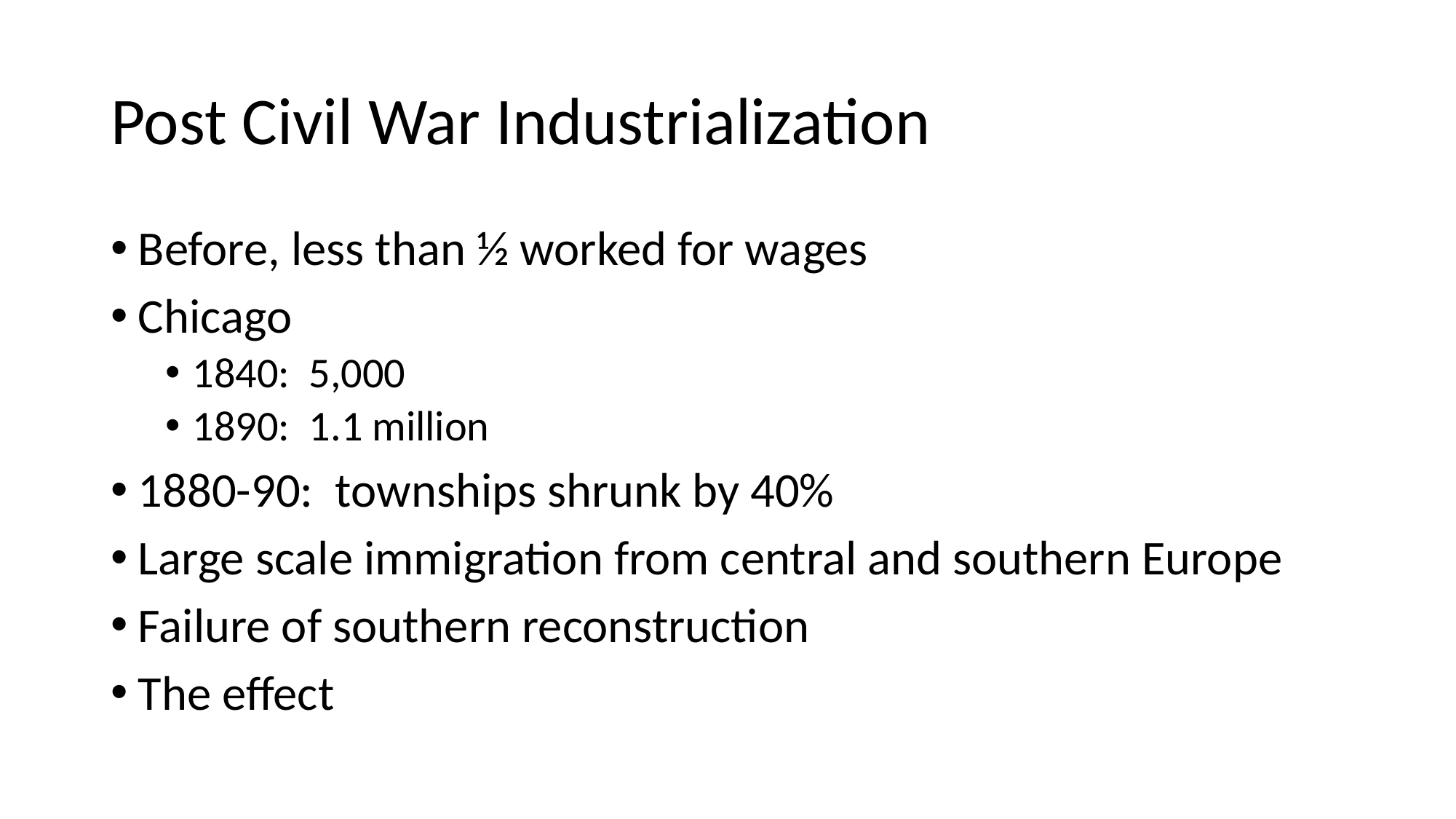

# Post Civil War Industrialization
Before, less than ½ worked for wages
Chicago
1840:  5,000
1890:  1.1 million
1880-90:  townships shrunk by 40%
Large scale immigration from central and southern Europe
Failure of southern reconstruction
The effect